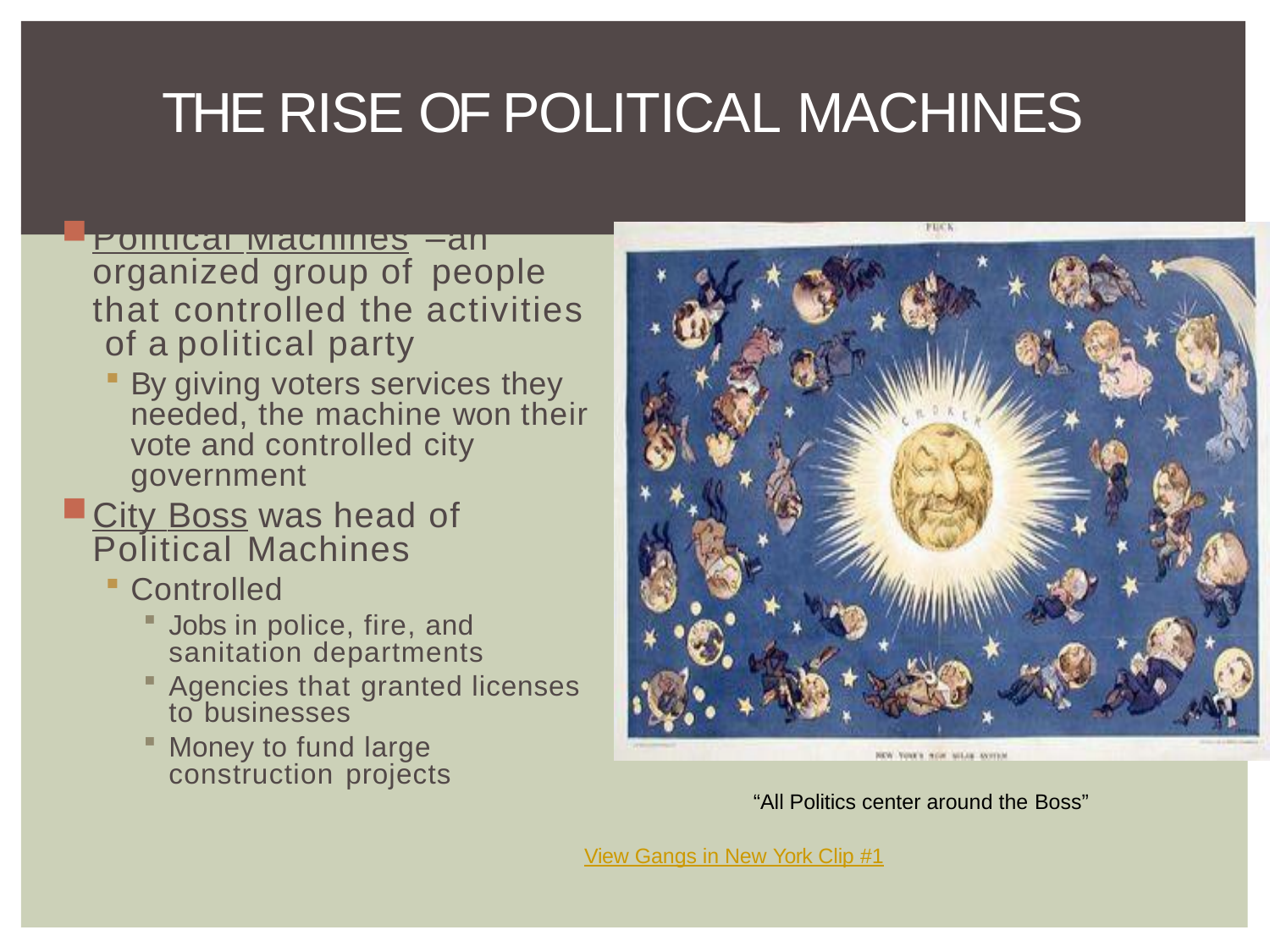

# THE RISE OF POLITICAL MACHINES
Political Machines –an
organized group of people
that controlled the activities  of a political party
By giving voters services they  needed, the machine won their  vote and controlled city  government
City Boss was head of  Political Machines
Controlled
Jobs in police, fire, and  sanitation departments
Agencies that granted licenses  to businesses
Money to fund large  construction projects

“All Politics center around the Boss”

View Gangs in New York Clip #1